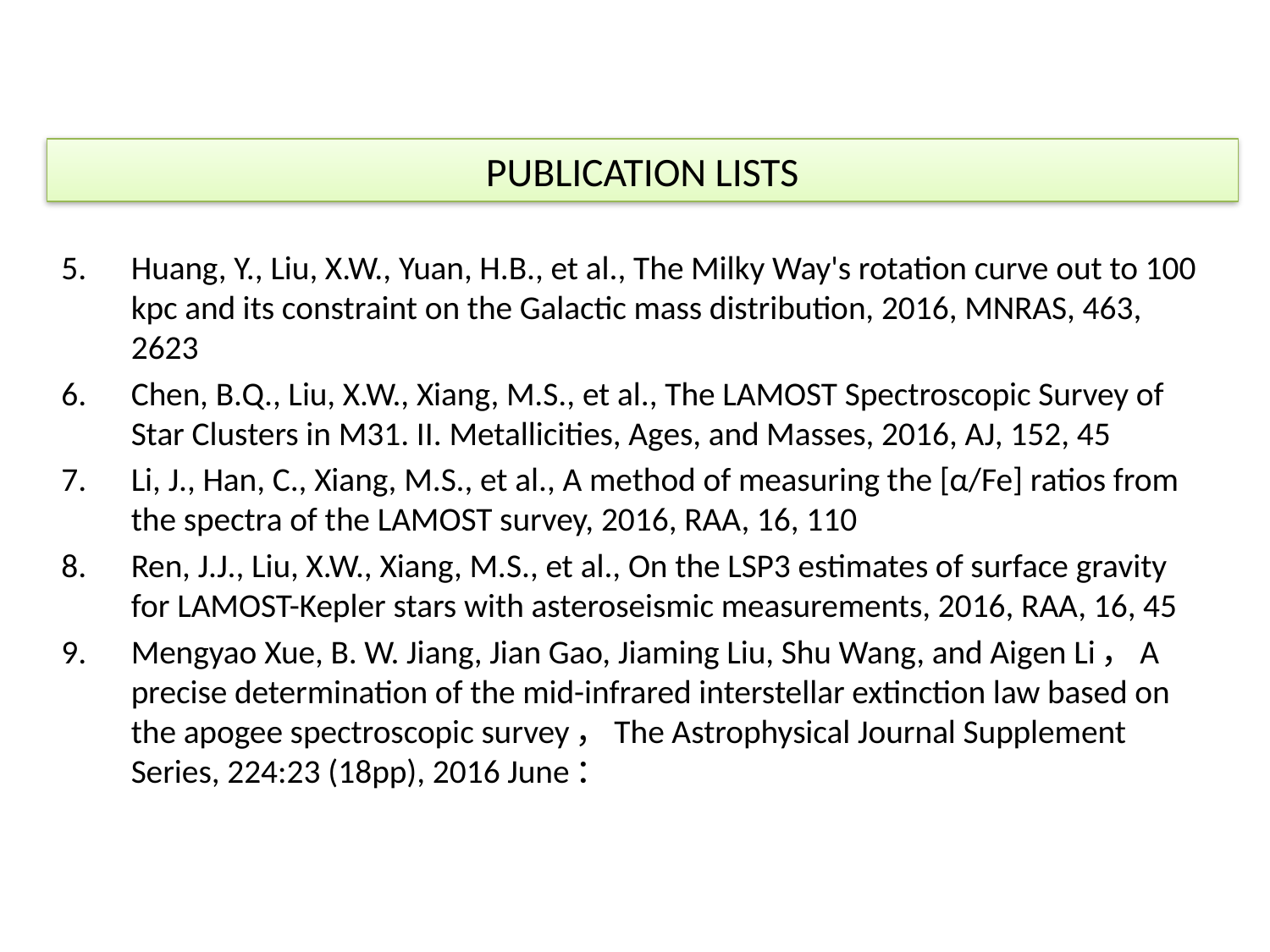

# PUBLICATION LISTS
Huang, Y., Liu, X.W., Yuan, H.B., et al., The Milky Way's rotation curve out to 100 kpc and its constraint on the Galactic mass distribution, 2016, MNRAS, 463, 2623
Chen, B.Q., Liu, X.W., Xiang, M.S., et al., The LAMOST Spectroscopic Survey of Star Clusters in M31. II. Metallicities, Ages, and Masses, 2016, AJ, 152, 45
Li, J., Han, C., Xiang, M.S., et al., A method of measuring the [α/Fe] ratios from the spectra of the LAMOST survey, 2016, RAA, 16, 110
Ren, J.J., Liu, X.W., Xiang, M.S., et al., On the LSP3 estimates of surface gravity for LAMOST-Kepler stars with asteroseismic measurements, 2016, RAA, 16, 45
Mengyao Xue, B. W. Jiang, Jian Gao, Jiaming Liu, Shu Wang, and Aigen Li，A precise determination of the mid-infrared interstellar extinction law based on the apogee spectroscopic survey，The Astrophysical Journal Supplement Series, 224:23 (18pp), 2016 June：